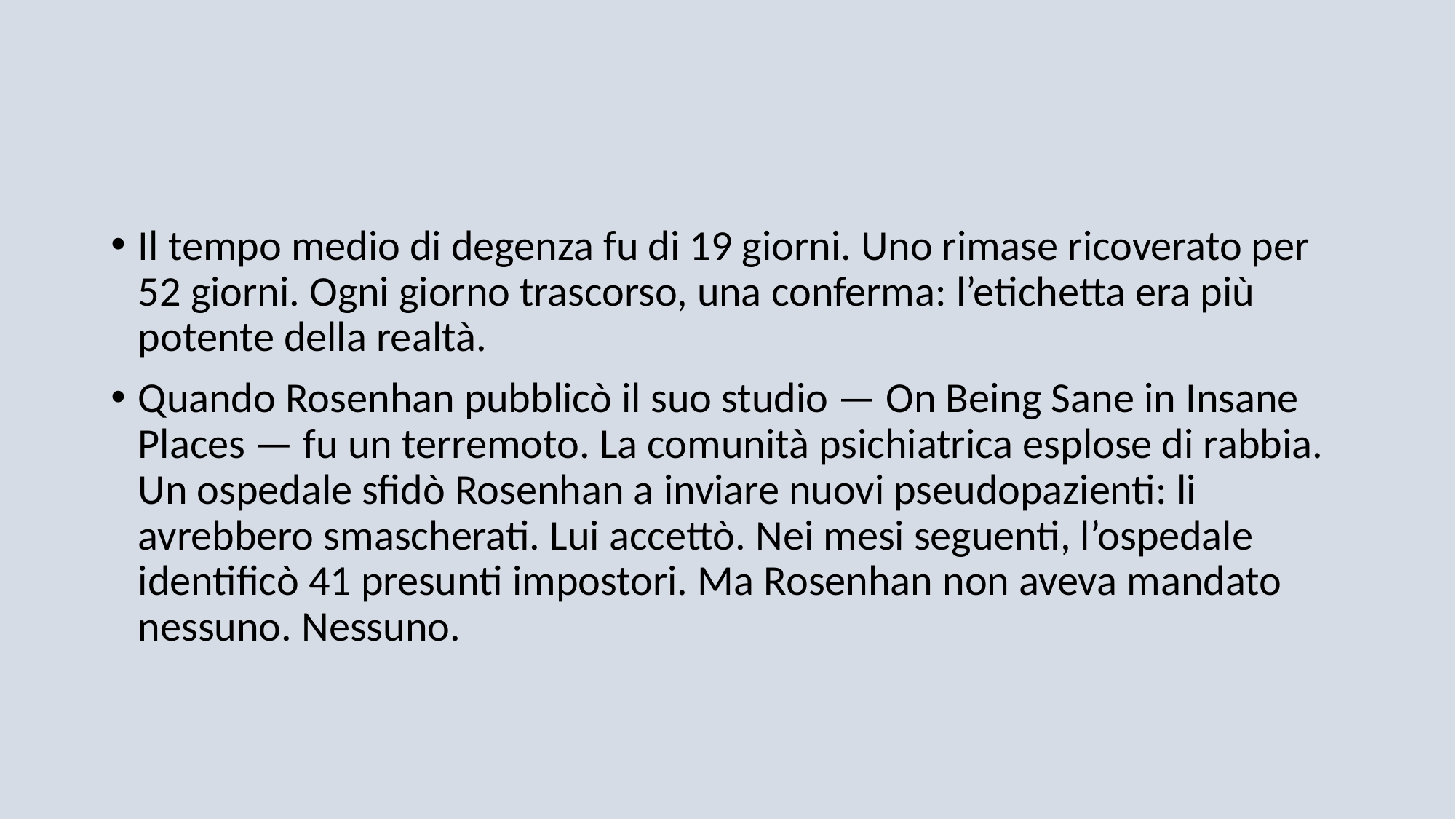

#
Il tempo medio di degenza fu di 19 giorni. Uno rimase ricoverato per 52 giorni. Ogni giorno trascorso, una conferma: l’etichetta era più potente della realtà.
Quando Rosenhan pubblicò il suo studio — On Being Sane in Insane Places — fu un terremoto. La comunità psichiatrica esplose di rabbia. Un ospedale sfidò Rosenhan a inviare nuovi pseudopazienti: li avrebbero smascherati. Lui accettò. Nei mesi seguenti, l’ospedale identificò 41 presunti impostori. Ma Rosenhan non aveva mandato nessuno. Nessuno.